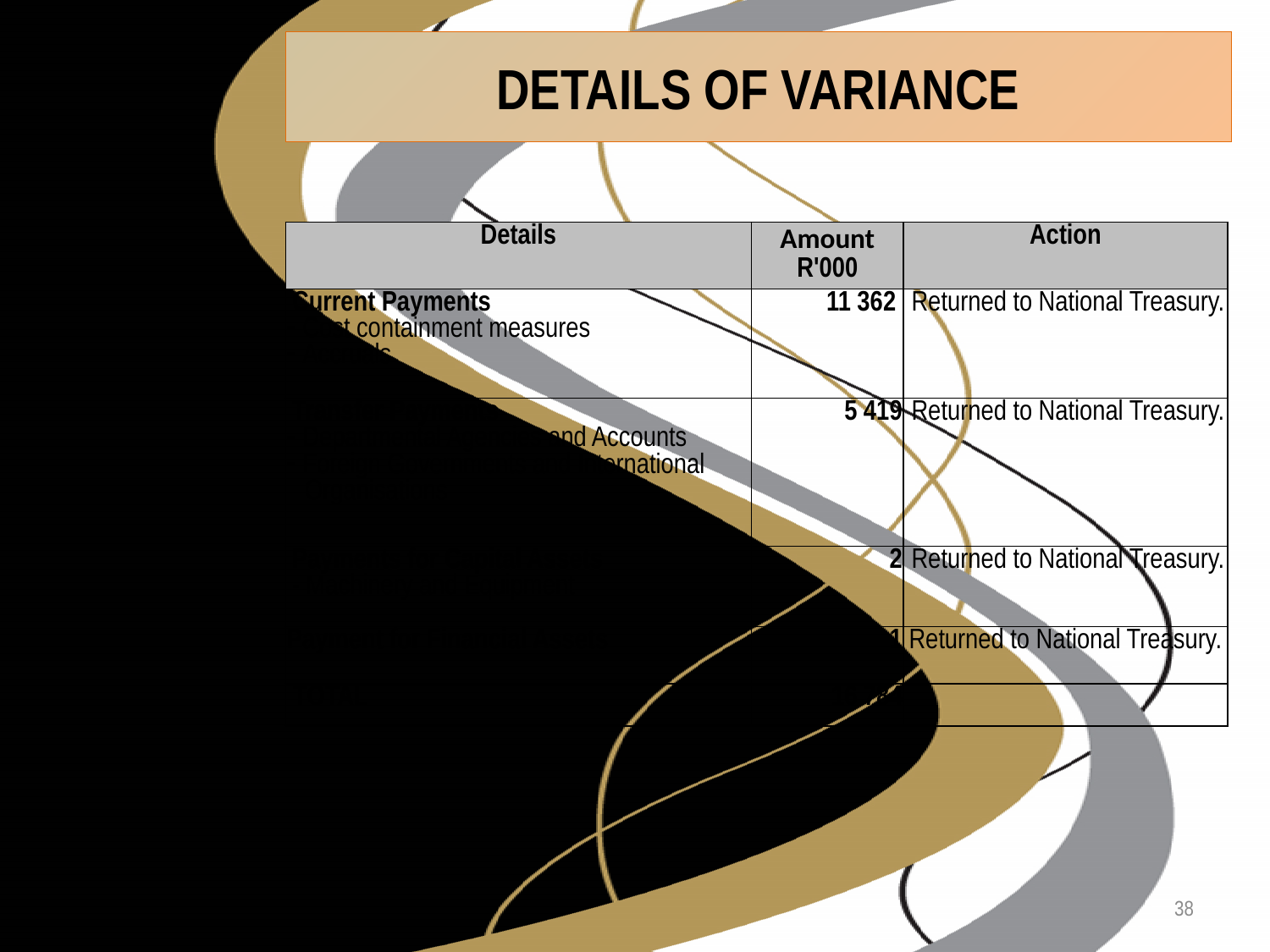

# DETAILS OF VARIANCE
| Details | Amount | Action |
| --- | --- | --- |
|  | R'000 |  |
| Current Payments Cost containment measures Accruals | 11 362 | Returned to National Treasury. |
| Transfer Payments Departmental Agencies and Accounts Foreign Governments and International Organisations | 5 419 | Returned to National Treasury. |
| Payments for Capital Assets - Machinery and Equipment | 2 | Returned to National Treasury. |
| Payment for Financial Assets | 1 | Returned to National Treasury. |
| TOTAL | 16 784 |  |
38